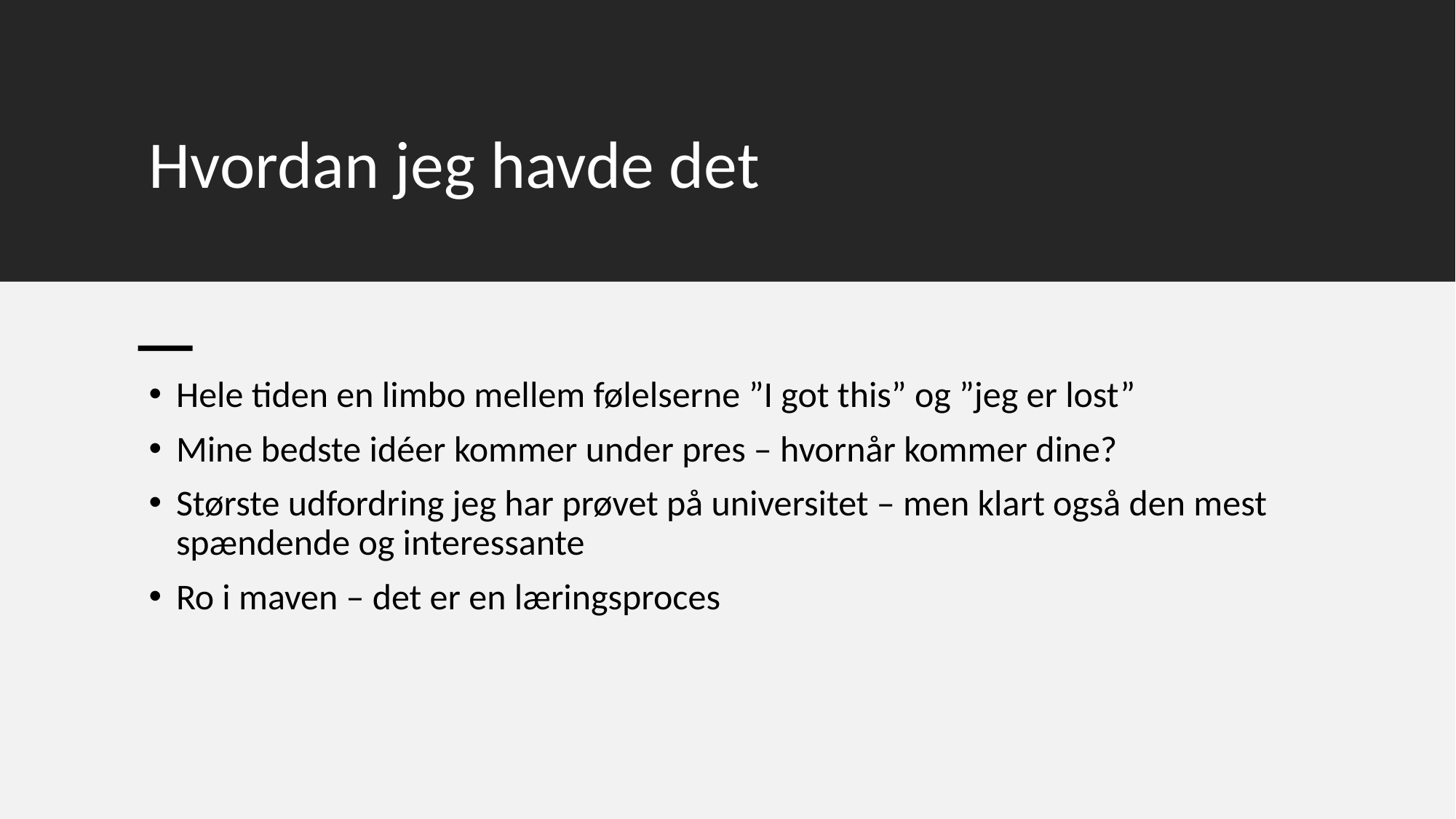

# Hvordan jeg havde det

Hele tiden en limbo mellem følelserne ”I got this” og ”jeg er lost”
Mine bedste idéer kommer under pres – hvornår kommer dine?
Største udfordring jeg har prøvet på universitet – men klart også den mest spændende og interessante
Ro i maven – det er en læringsproces